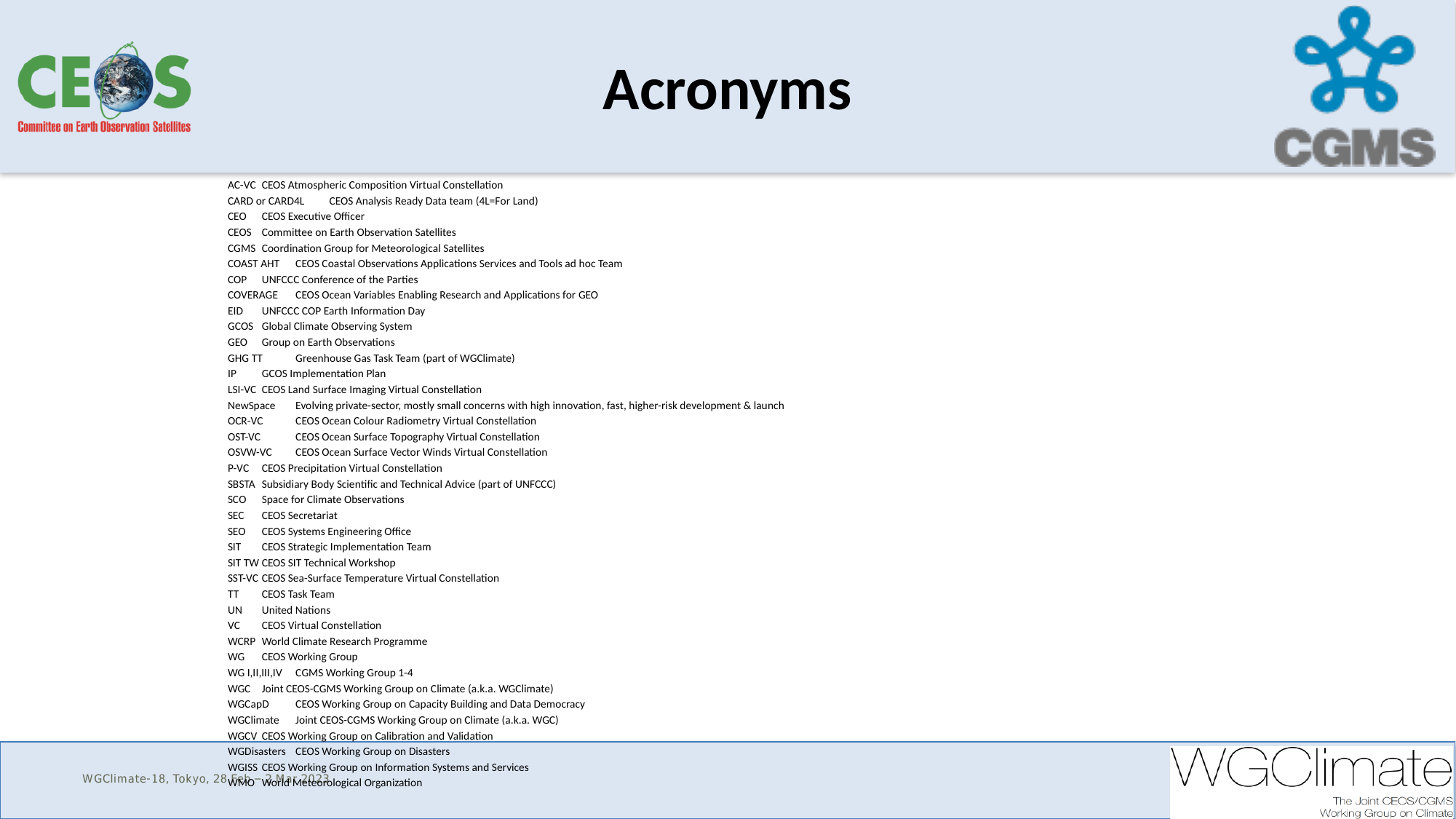

# Acronyms
AC-VC 		CEOS Atmospheric Composition Virtual Constellation
CARD or CARD4L	CEOS Analysis Ready Data team (4L=For Land)
CEO 		CEOS Executive Officer
CEOS		Committee on Earth Observation Satellites
CGMS 		Coordination Group for Meteorological Satellites
COAST AHT 		CEOS Coastal Observations Applications Services and Tools ad hoc Team
COP		UNFCCC Conference of the Parties
COVERAGE 		CEOS Ocean Variables Enabling Research and Applications for GEO
EID		UNFCCC COP Earth Information Day
GCOS		Global Climate Observing System
GEO 		Group on Earth Observations
GHG TT		Greenhouse Gas Task Team (part of WGClimate)
IP		GCOS Implementation Plan
LSI-VC 		CEOS Land Surface Imaging Virtual Constellation
NewSpace		Evolving private-sector, mostly small concerns with high innovation, fast, higher-risk development & launch
OCR-VC 		CEOS Ocean Colour Radiometry Virtual Constellation
OST-VC 		CEOS Ocean Surface Topography Virtual Constellation
OSVW-VC 		CEOS Ocean Surface Vector Winds Virtual Constellation
P-VC 		CEOS Precipitation Virtual Constellation
SBSTA		Subsidiary Body Scientific and Technical Advice (part of UNFCCC)
SCO		Space for Climate Observations
SEC 		CEOS Secretariat
SEO 		CEOS Systems Engineering Office
SIT 		CEOS Strategic Implementation Team
SIT TW		CEOS SIT Technical Workshop
SST-VC 		CEOS Sea-Surface Temperature Virtual Constellation
TT		CEOS Task Team
UN		United Nations
VC 		CEOS Virtual Constellation
WCRP		World Climate Research Programme
WG 		CEOS Working Group
WG I,II,III,IV		CGMS Working Group 1-4
WGC		Joint CEOS-CGMS Working Group on Climate (a.k.a. WGClimate)
WGCapD 		CEOS Working Group on Capacity Building and Data Democracy
WGClimate		Joint CEOS-CGMS Working Group on Climate (a.k.a. WGC)
WGCV		CEOS Working Group on Calibration and Validation
WGDisasters 		CEOS Working Group on Disasters
WGISS		CEOS Working Group on Information Systems and Services
WMO		World Meteorological Organization